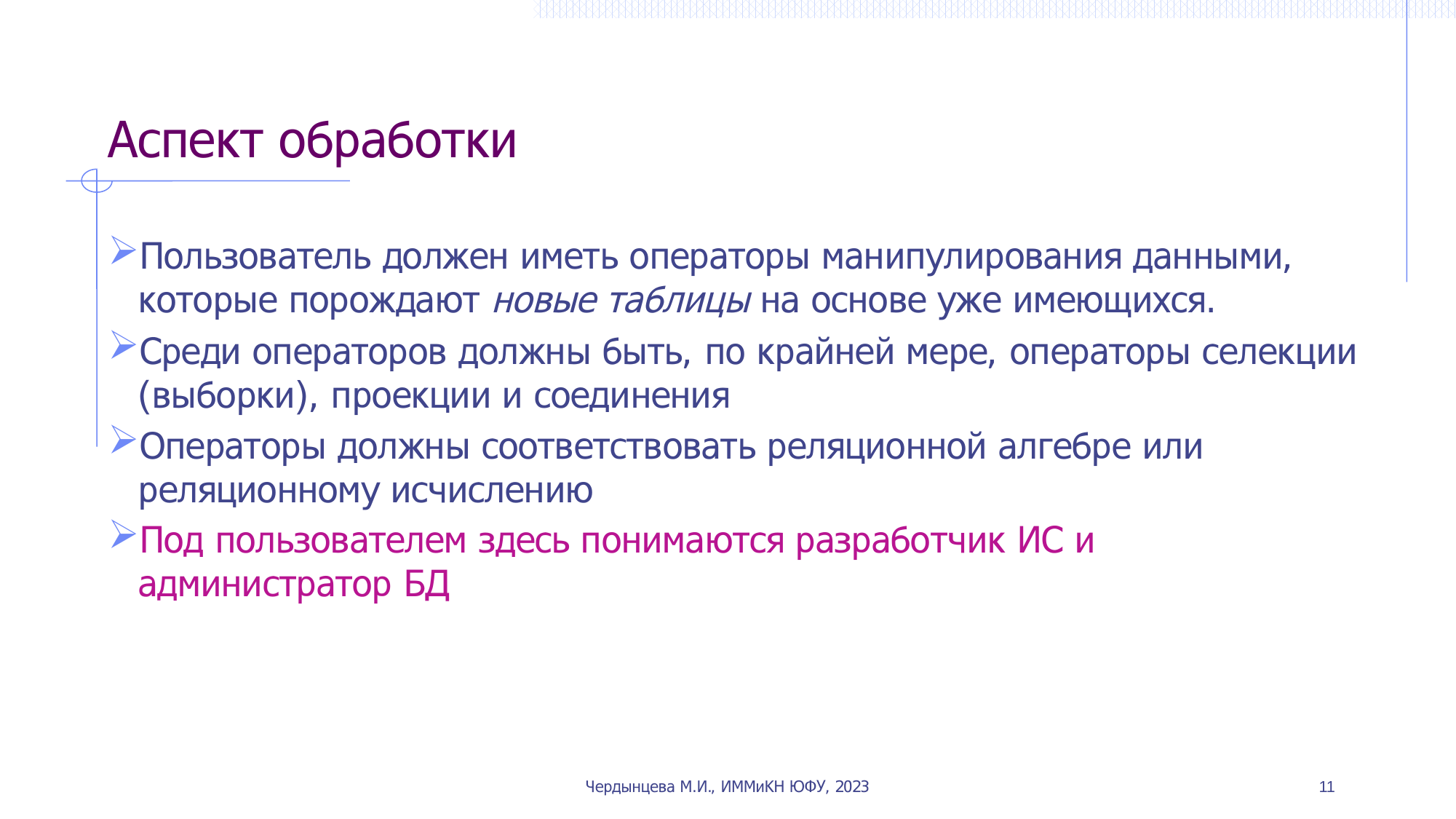

# Аспект обработки
Пользователь должен иметь операторы манипулирования данными, которые порождают новые таблицы на основе уже имеющихся.
Среди операторов должны быть, по крайней мере, операторы селекции (выборки), проекции и соединения
Операторы должны соответствовать реляционной алгебре или реляционному исчислению
Под пользователем здесь понимаются разработчик ИС и администратор БД

Чердынцева М.И., ИММиКН ЮФУ, 2023
11